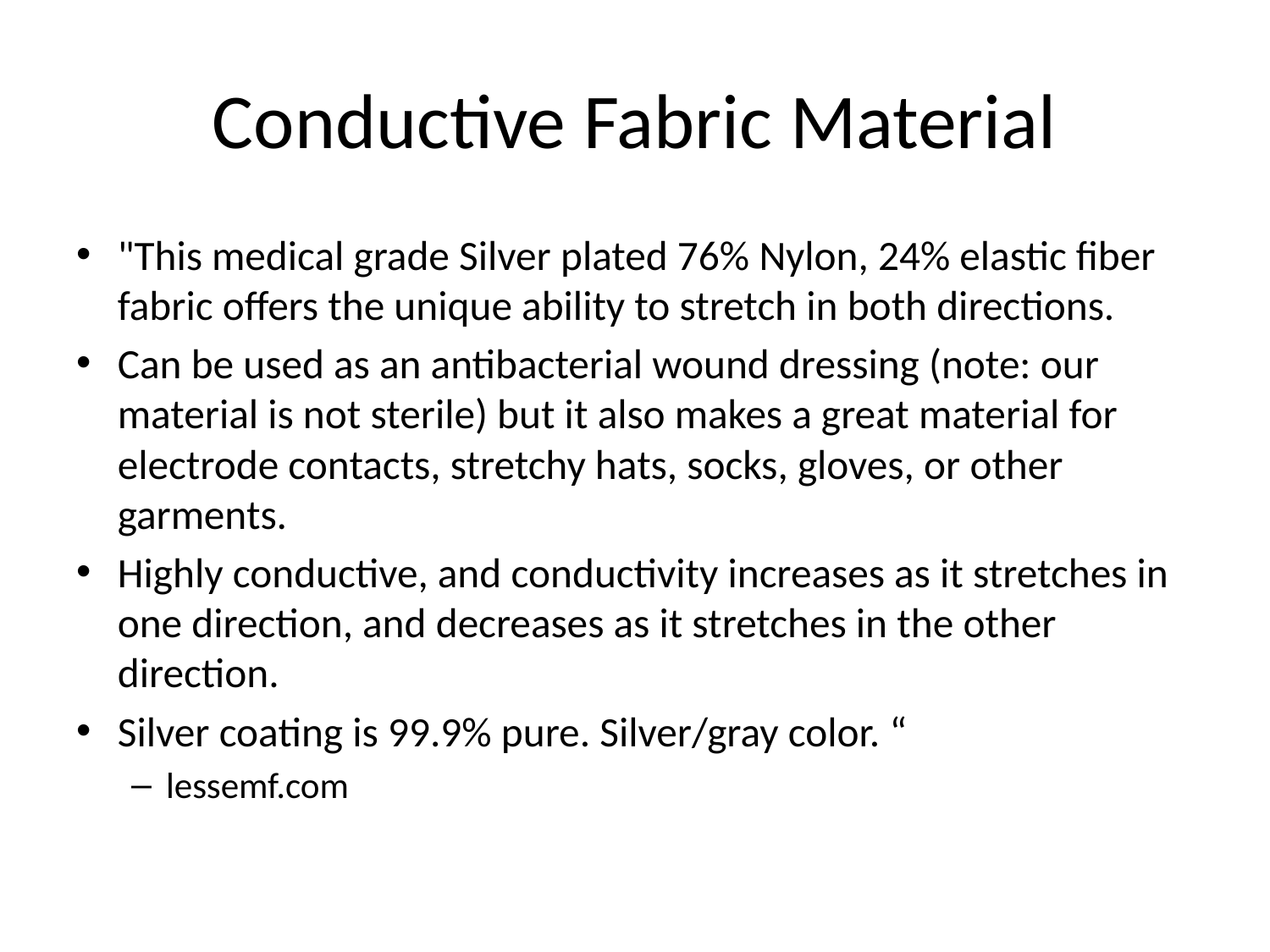

# Conductive Fabric Material
"This medical grade Silver plated 76% Nylon, 24% elastic fiber fabric offers the unique ability to stretch in both directions.
Can be used as an antibacterial wound dressing (note: our material is not sterile) but it also makes a great material for electrode contacts, stretchy hats, socks, gloves, or other garments.
Highly conductive, and conductivity increases as it stretches in one direction, and decreases as it stretches in the other direction.
Silver coating is 99.9% pure. Silver/gray color. “
lessemf.com